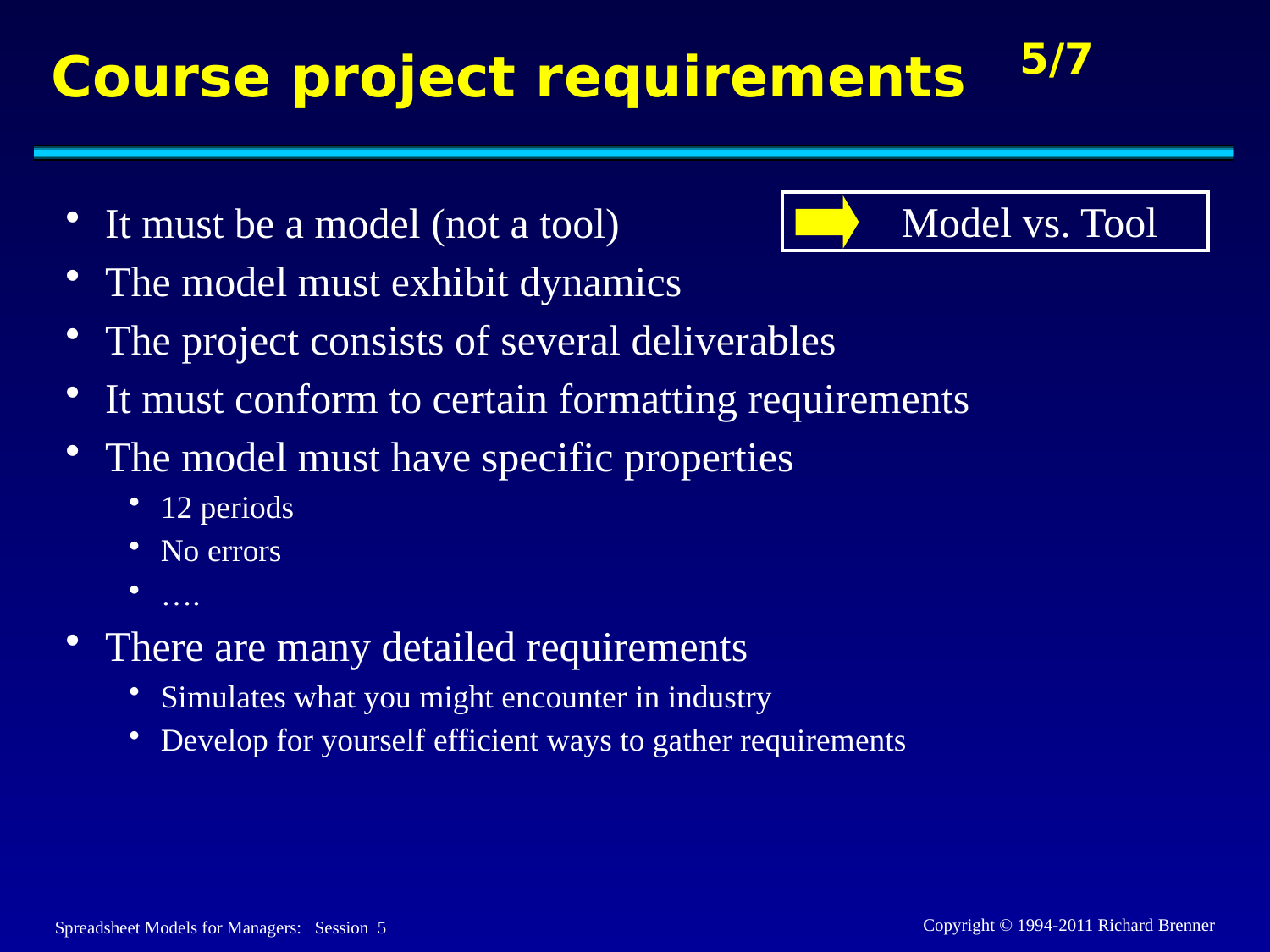

# Course project requirements
Model vs. Tool

It must be a model (not a tool)
The model must exhibit dynamics
The project consists of several deliverables
It must conform to certain formatting requirements
The model must have specific properties
12 periods
No errors
….
There are many detailed requirements
Simulates what you might encounter in industry
Develop for yourself efficient ways to gather requirements